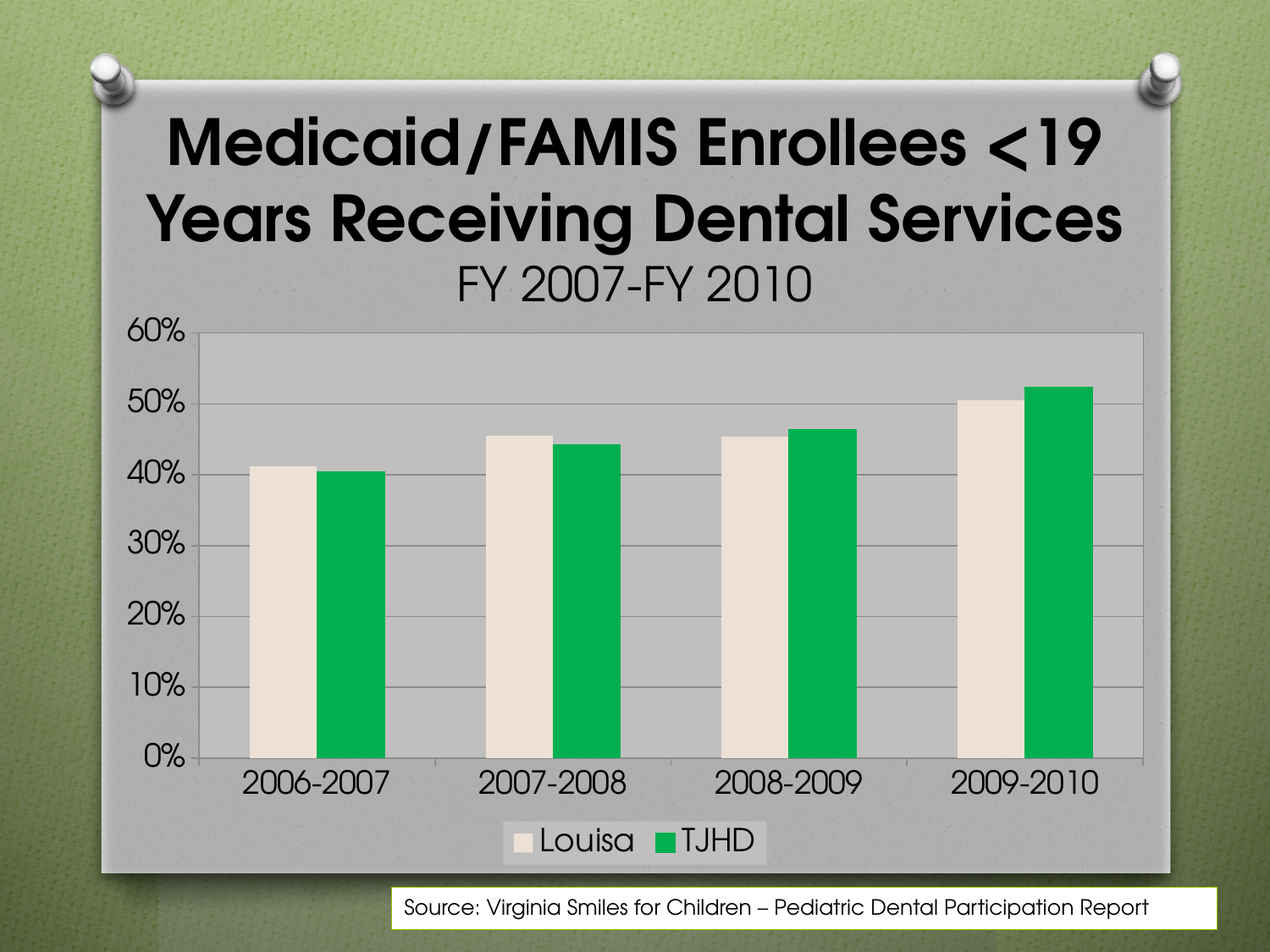

# Medicaid/FAMIS Enrollees <19 Years Receiving Dental Services FY 2007-FY 2010

### Chart

| Category | Louisa | TJHD |
|---|---|---|
| 2006-2007 | 0.4120909595119246 | 0.40392731030918955 |
| 2007-2008 | 0.45483193277310924 | 0.4419863497293481 |
| 2008-2009 | 0.45363179534033804 | 0.4642402456376844 |
| 2009-2010 | 0.5045909849749582 | 0.5233644859813084 |
Source: Virginia Smiles for Children – Pediatric Dental Participation Report